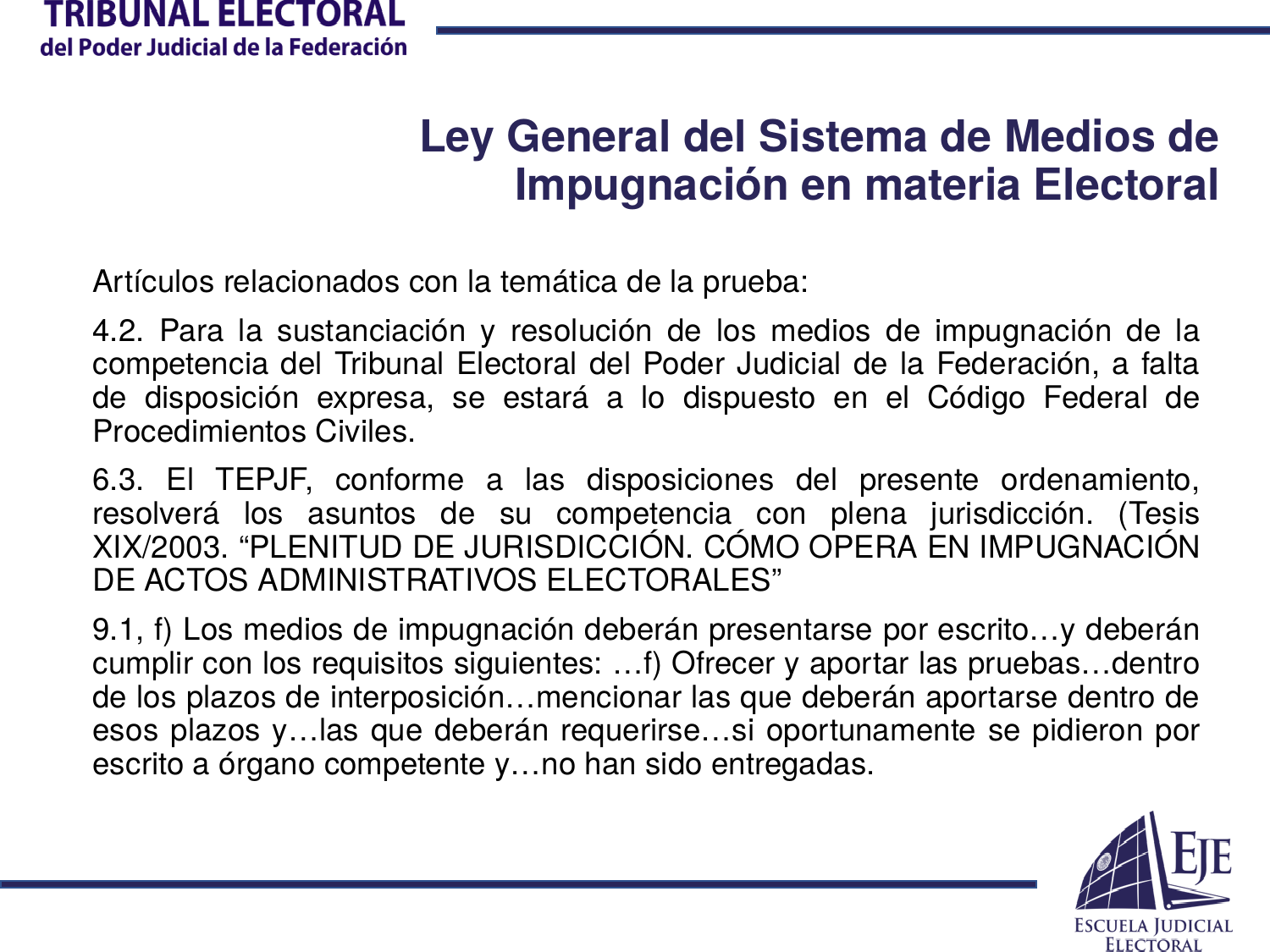

# Ley General del Sistema de Medios de Impugnación en materia Electoral
Artículos relacionados con la temática de la prueba:
4.2. Para la sustanciación y resolución de los medios de impugnación de la competencia del Tribunal Electoral del Poder Judicial de la Federación, a falta de disposición expresa, se estará a lo dispuesto en el Código Federal de Procedimientos Civiles.
6.3. El TEPJF, conforme a las disposiciones del presente ordenamiento, resolverá los asuntos de su competencia con plena jurisdicción. (Tesis XIX/2003. “PLENITUD DE JURISDICCIÓN. CÓMO OPERA EN IMPUGNACIÓN DE ACTOS ADMINISTRATIVOS ELECTORALES”
9.1, f) Los medios de impugnación deberán presentarse por escrito…y deberán cumplir con los requisitos siguientes: …f) Ofrecer y aportar las pruebas…dentro de los plazos de interposición…mencionar las que deberán aportarse dentro de esos plazos y…las que deberán requerirse…si oportunamente se pidieron por escrito a órgano competente y…no han sido entregadas.